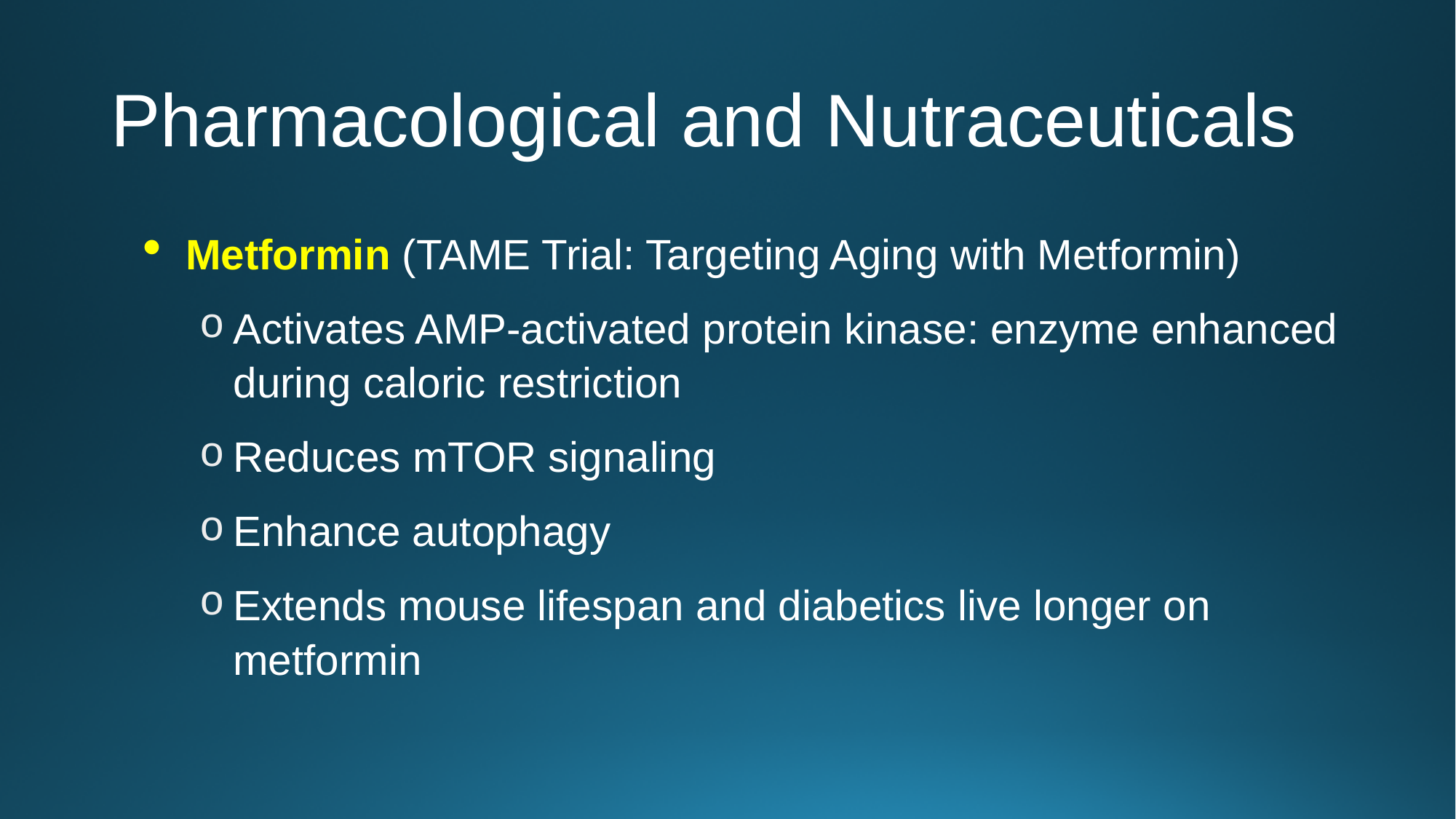

# Pharmacological and Nutraceuticals
Metformin (TAME Trial: Targeting Aging with Metformin)
Activates AMP-activated protein kinase: enzyme enhanced during caloric restriction
Reduces mTOR signaling
Enhance autophagy
Extends mouse lifespan and diabetics live longer on metformin